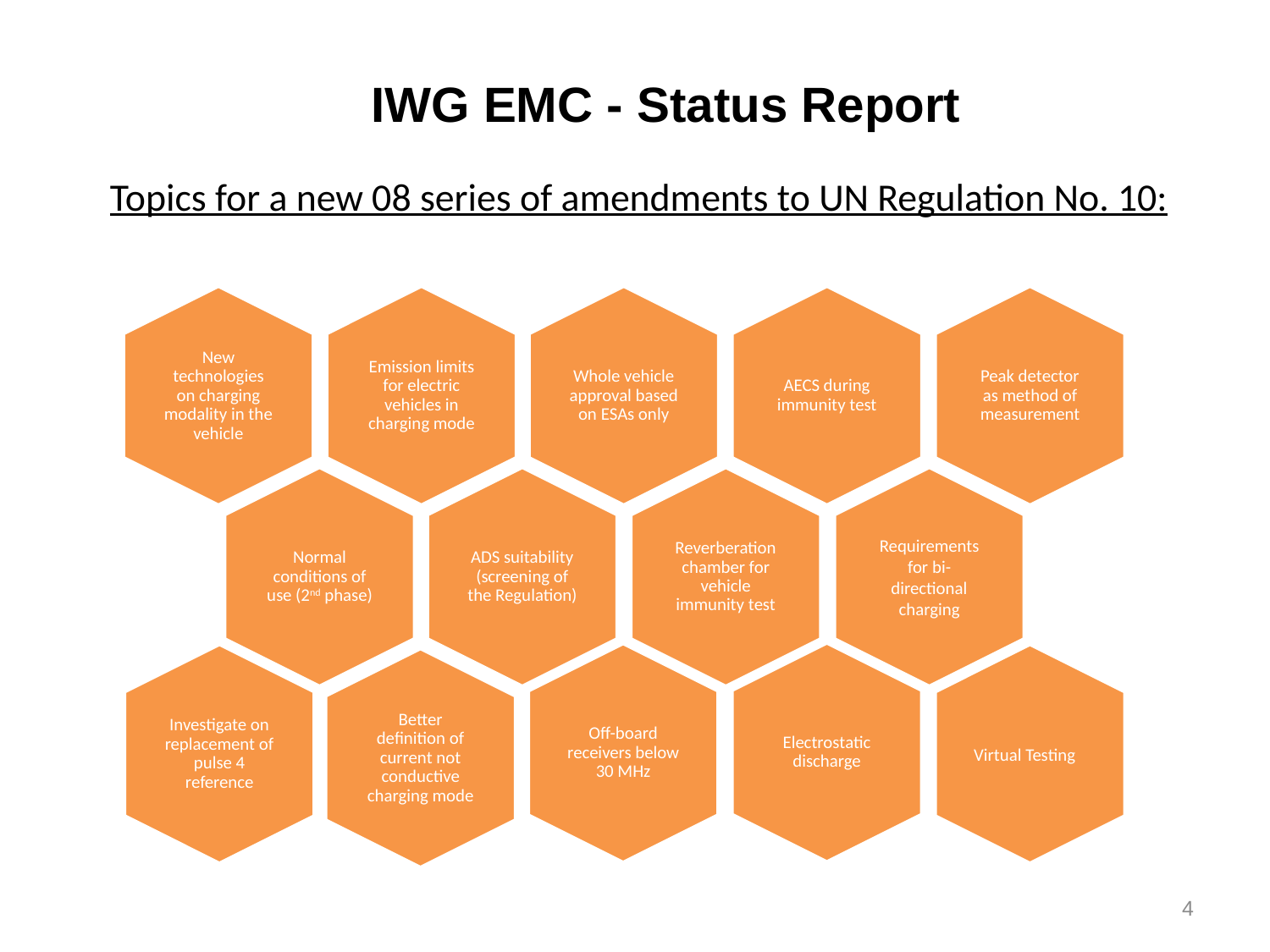

IWG EMC - Status Report
Topics for a new 08 series of amendments to UN Regulation No. 10:

New technologies on charging modality in the vehicle

Peak detector as method of measurement

Emission limits for electric vehicles in charging mode

Whole vehicle approval based on ESAs only

AECS during immunity test

Requirements for bi-directional charging

ADS suitability (screening of the Regulation)

Reverberation chamber for vehicle immunity test

Normal conditions of use (2nd phase)

Electrostatic discharge

Off-board receivers below 30 MHz

Investigate on replacement of pulse 4 reference

Virtual Testing

Better definition of current not conductive charging mode
4